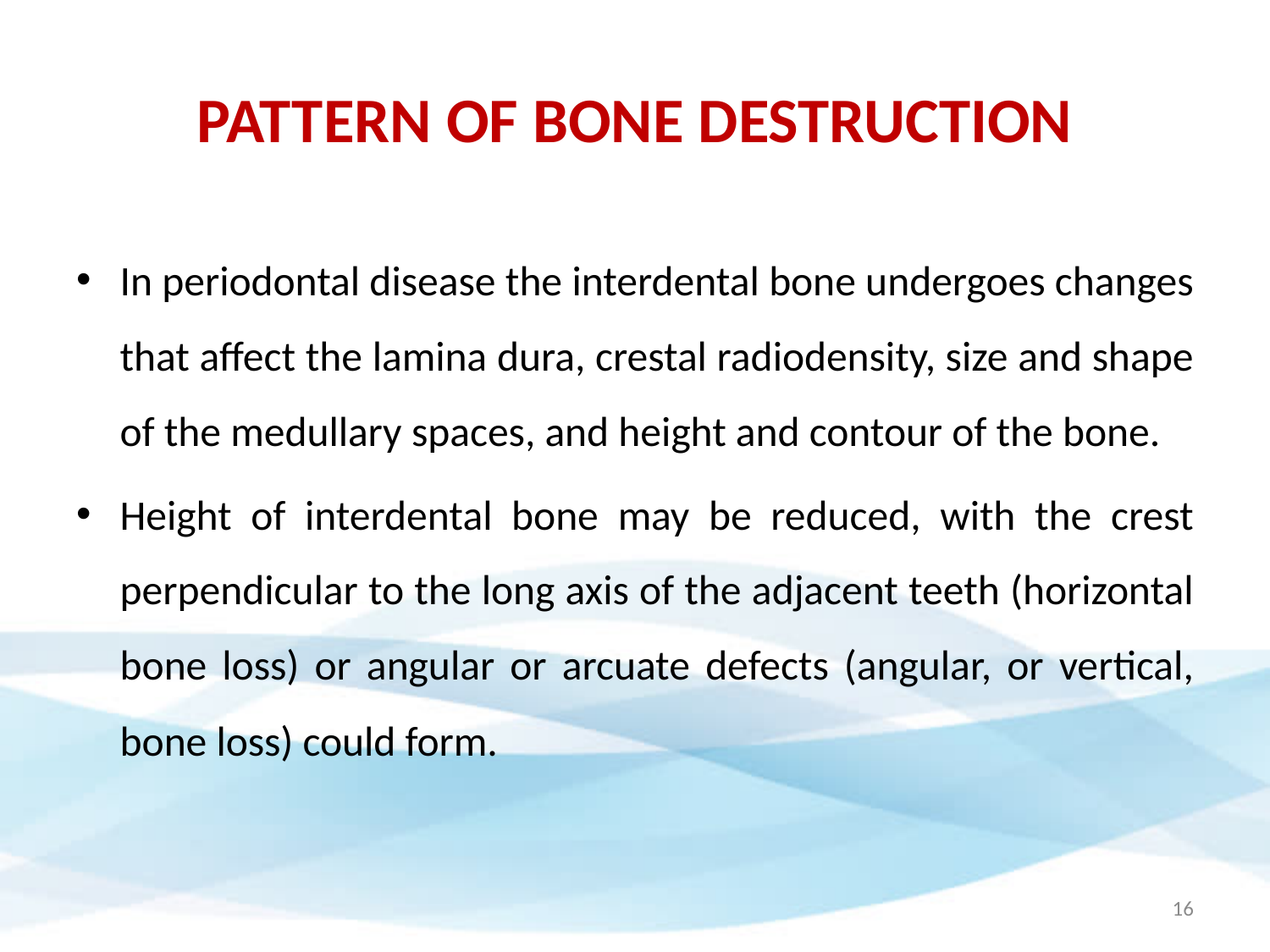

# PATTERN OF BONE DESTRUCTION
In periodontal disease the interdental bone undergoes changes that affect the lamina dura, crestal radiodensity, size and shape of the medullary spaces, and height and contour of the bone.
Height of interdental bone may be reduced, with the crest perpendicular to the long axis of the adjacent teeth (horizontal bone loss) or angular or arcuate defects (angular, or vertical, bone loss) could form.
16